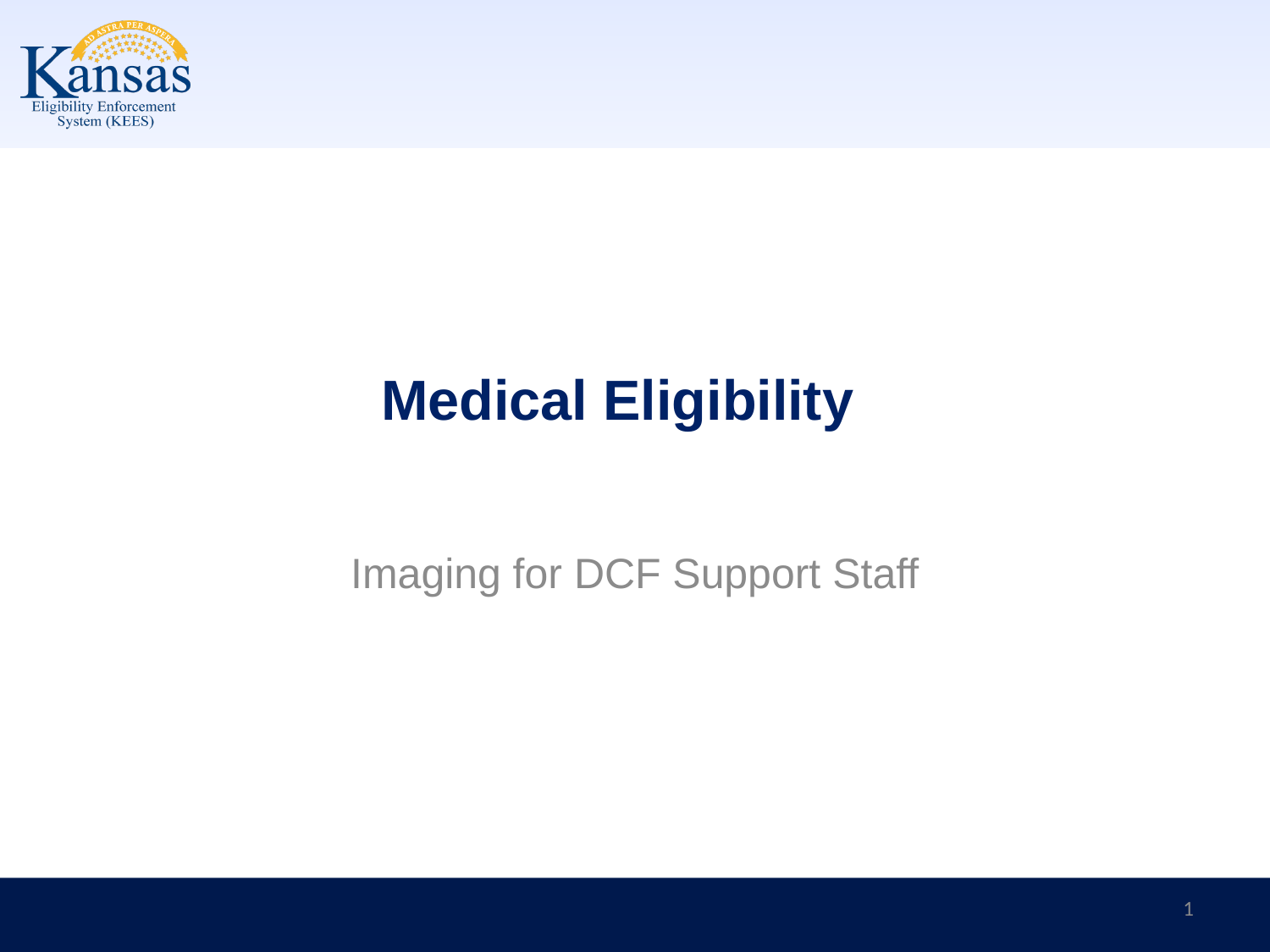

# Medical Eligibility
Imaging for DCF Support Staff
1